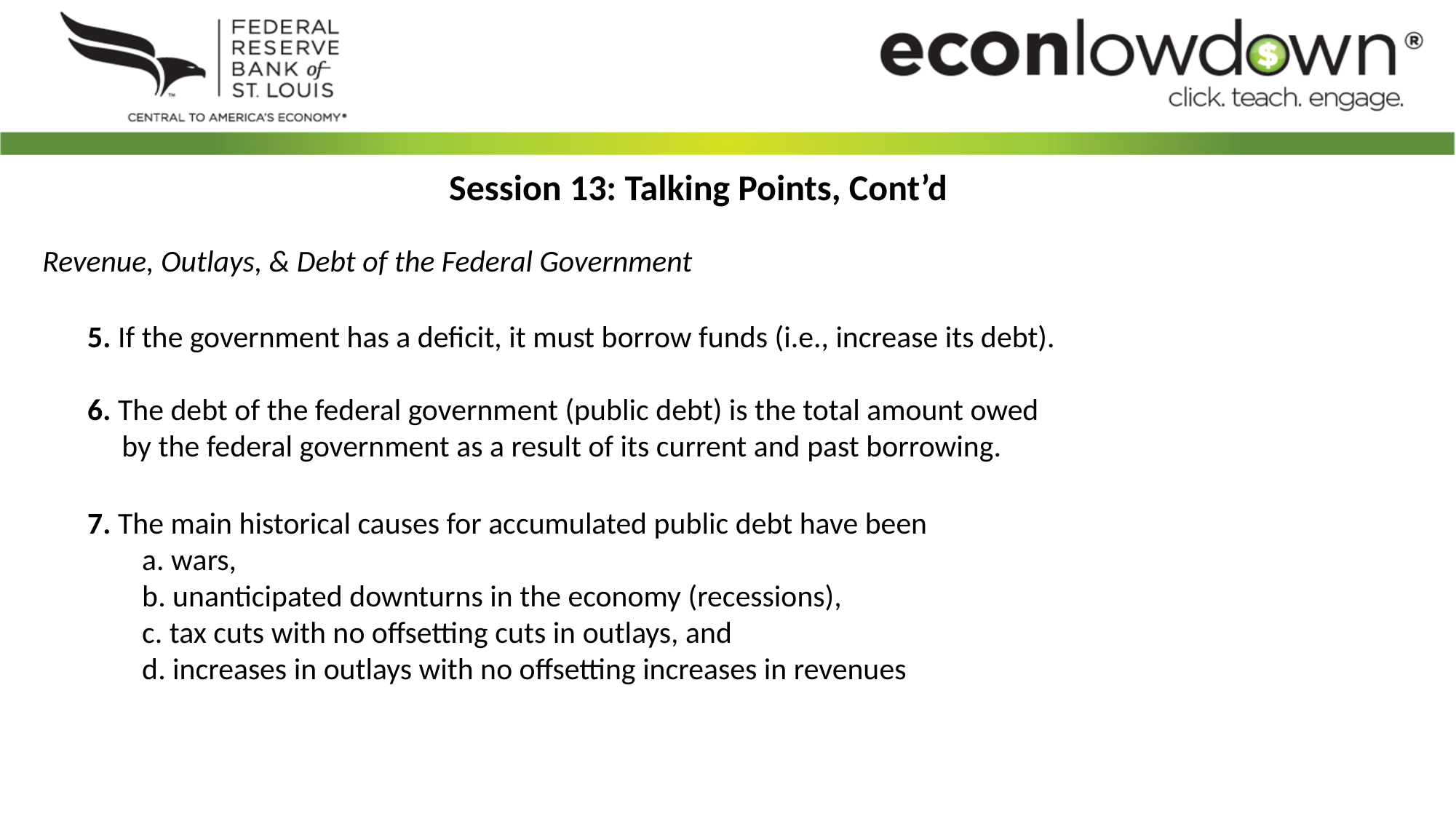

Session 13: Talking Points, Cont’d
Revenue, Outlays, & Debt of the Federal Government
5. If the government has a deficit, it must borrow funds (i.e., increase its debt).

6. The debt of the federal government (public debt) is the total amount owed
     by the federal government as a result of its current and past borrowing.
7. The main historical causes for accumulated public debt have been
a. wars,
b. unanticipated downturns in the economy (recessions),
c. tax cuts with no offsetting cuts in outlays, and
d. increases in outlays with no offsetting increases in revenues